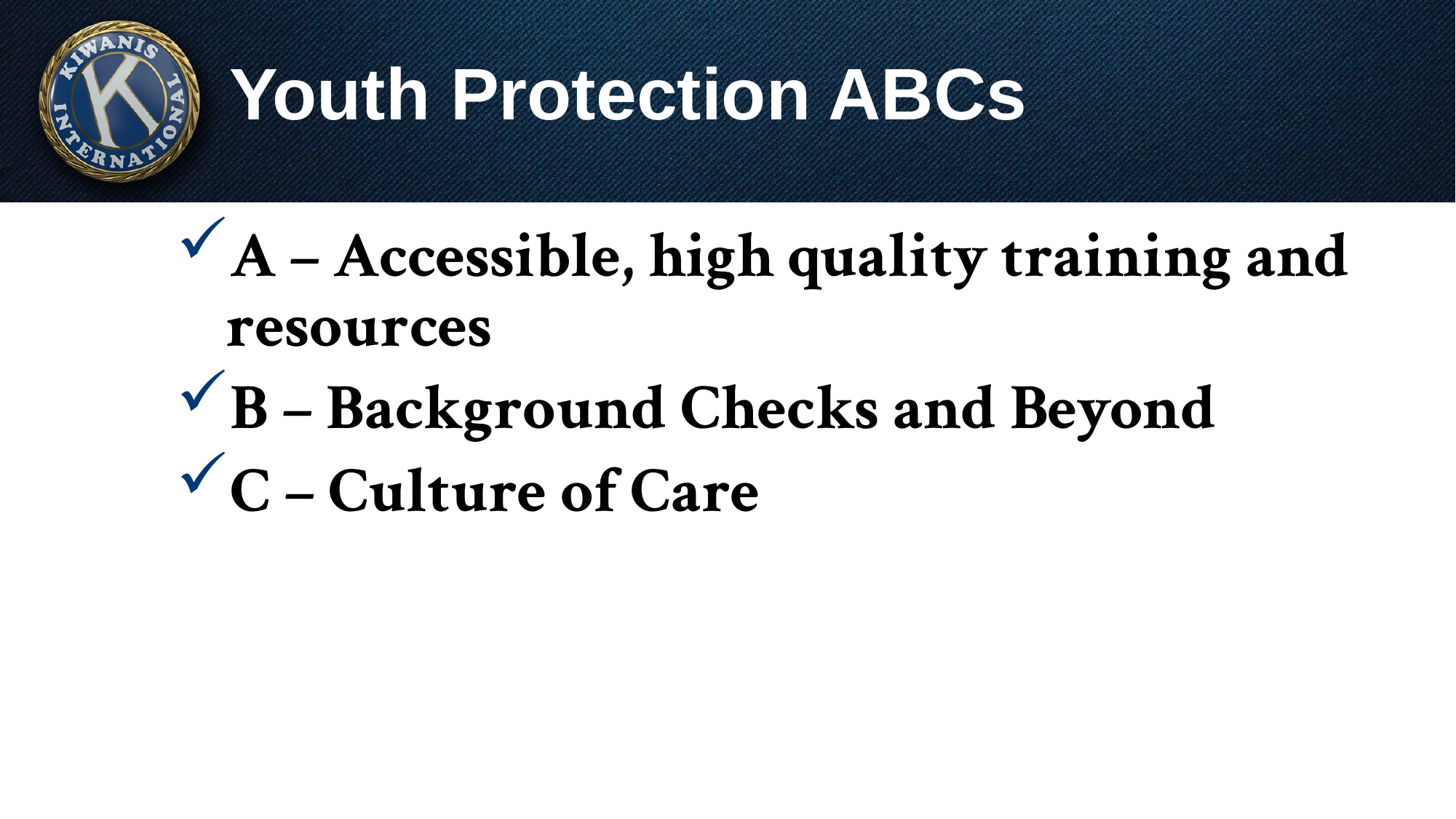

# Youth Protection ABCs
A – Accessible, high quality training and resources
B – Background Checks and Beyond
C – Culture of Care